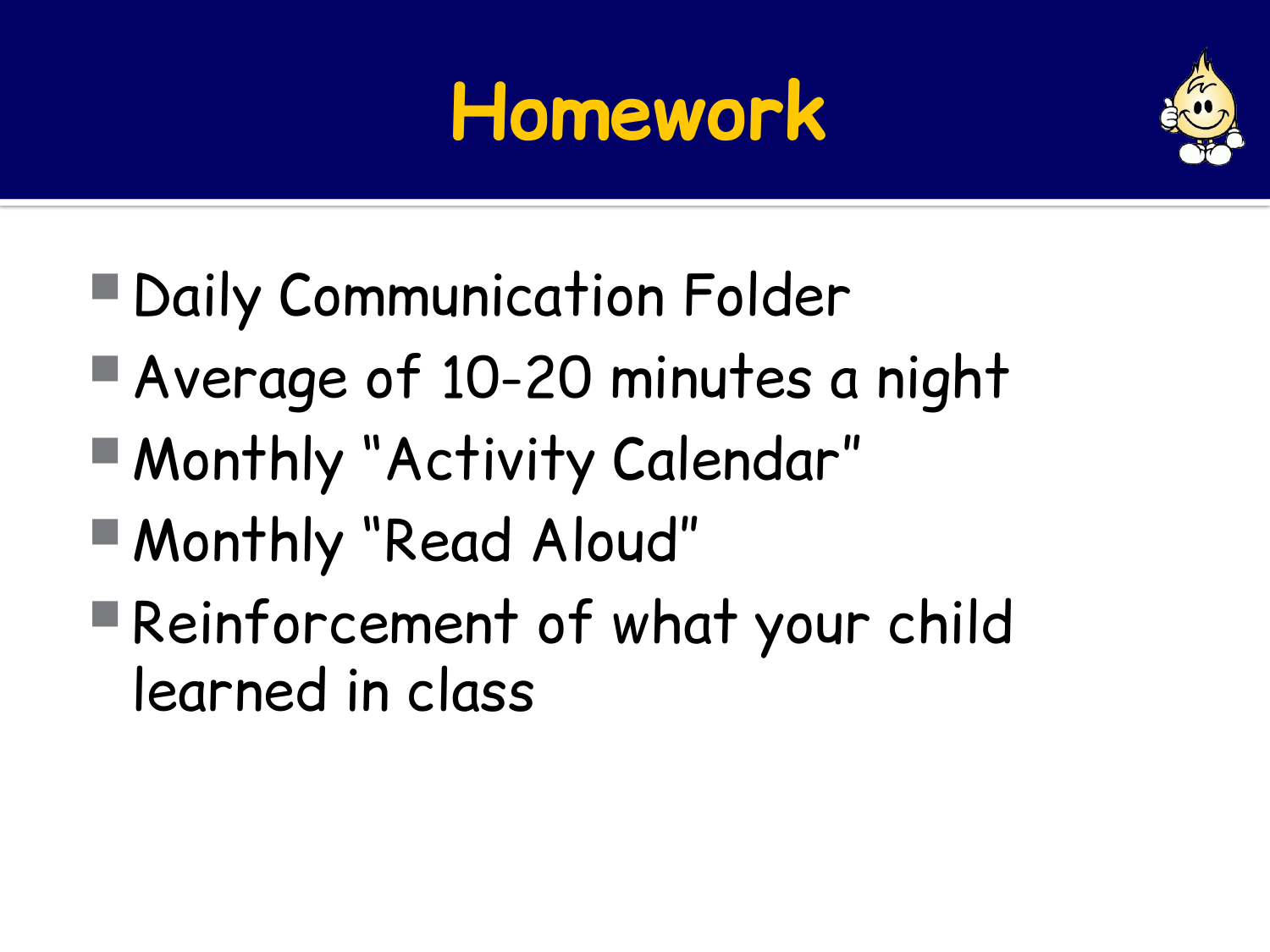

# Homework
Daily Communication Folder
Average of 10-20 minutes a night
Monthly “Activity Calendar”
Monthly “Read Aloud”
Reinforcement of what your child learned in class